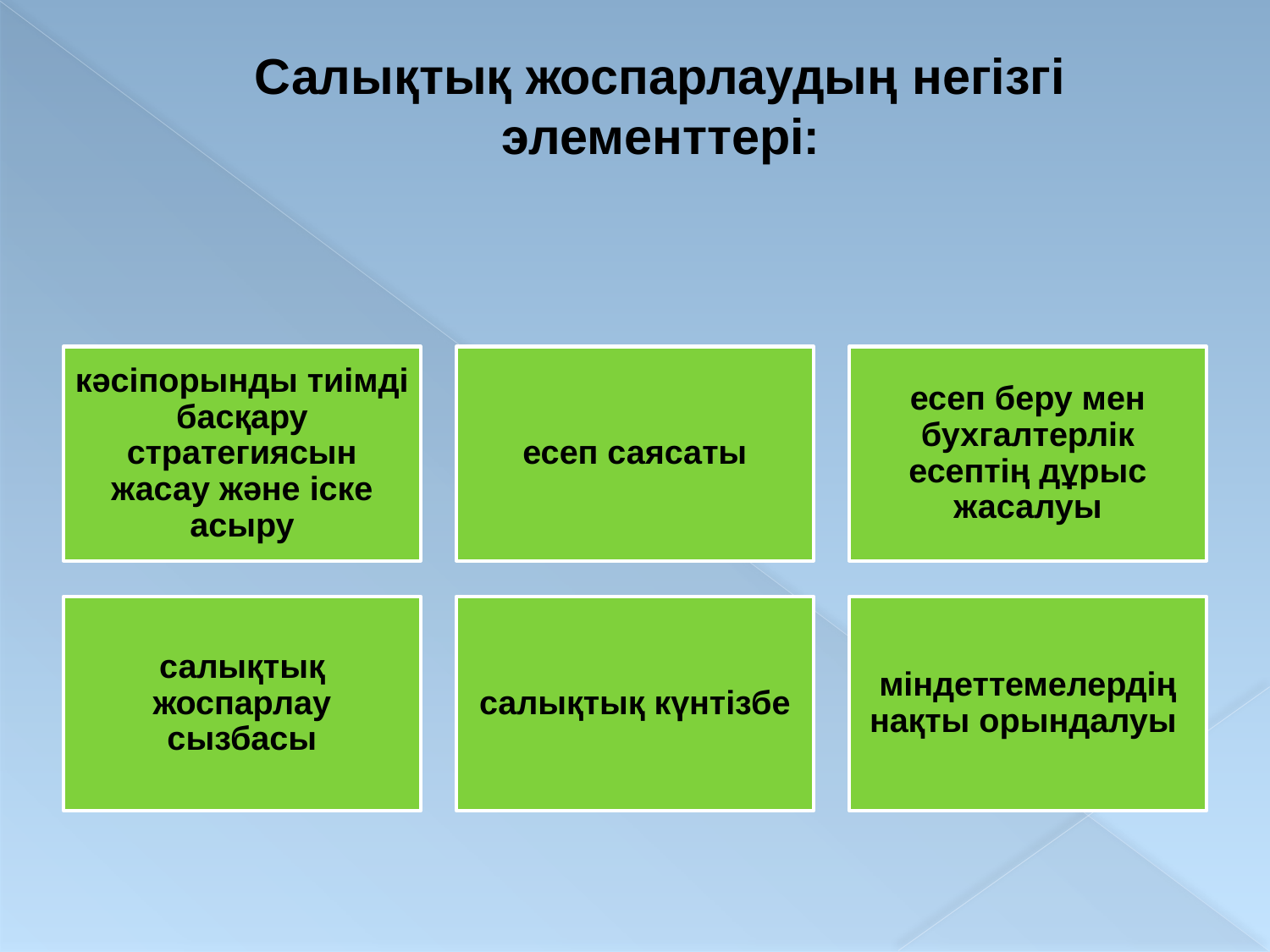

# Салықтық жоспарлаудың негізгі элементтері:
кәсіпорынды тиімді басқару стратегиясын жасау және іске асыру
есеп саясаты
есеп беру мен бухгалтерлік есептің дұрыс жасалуы
салықтық жоспарлау сызбасы
салықтық күнтізбе
міндеттемелердің нақты орындалуы